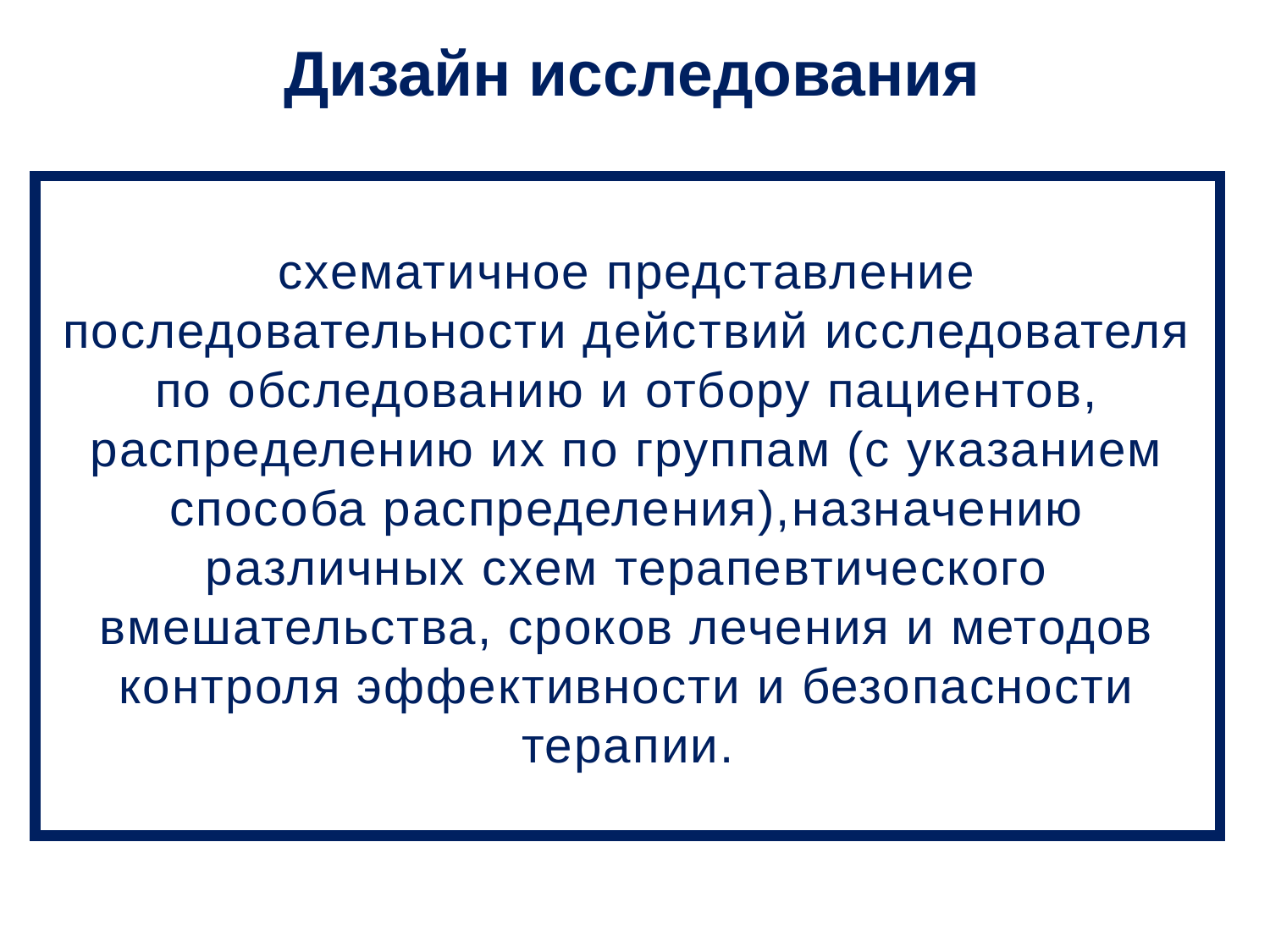

Дизайн исследования
схематичное представление последовательности действий исследователя по обследованию и отбору пациентов, распределению их по группам (с указанием способа распределения),назначению различных схем терапевтического вмешательства, сроков лечения и методов контроля эффективности и безопасности терапии.